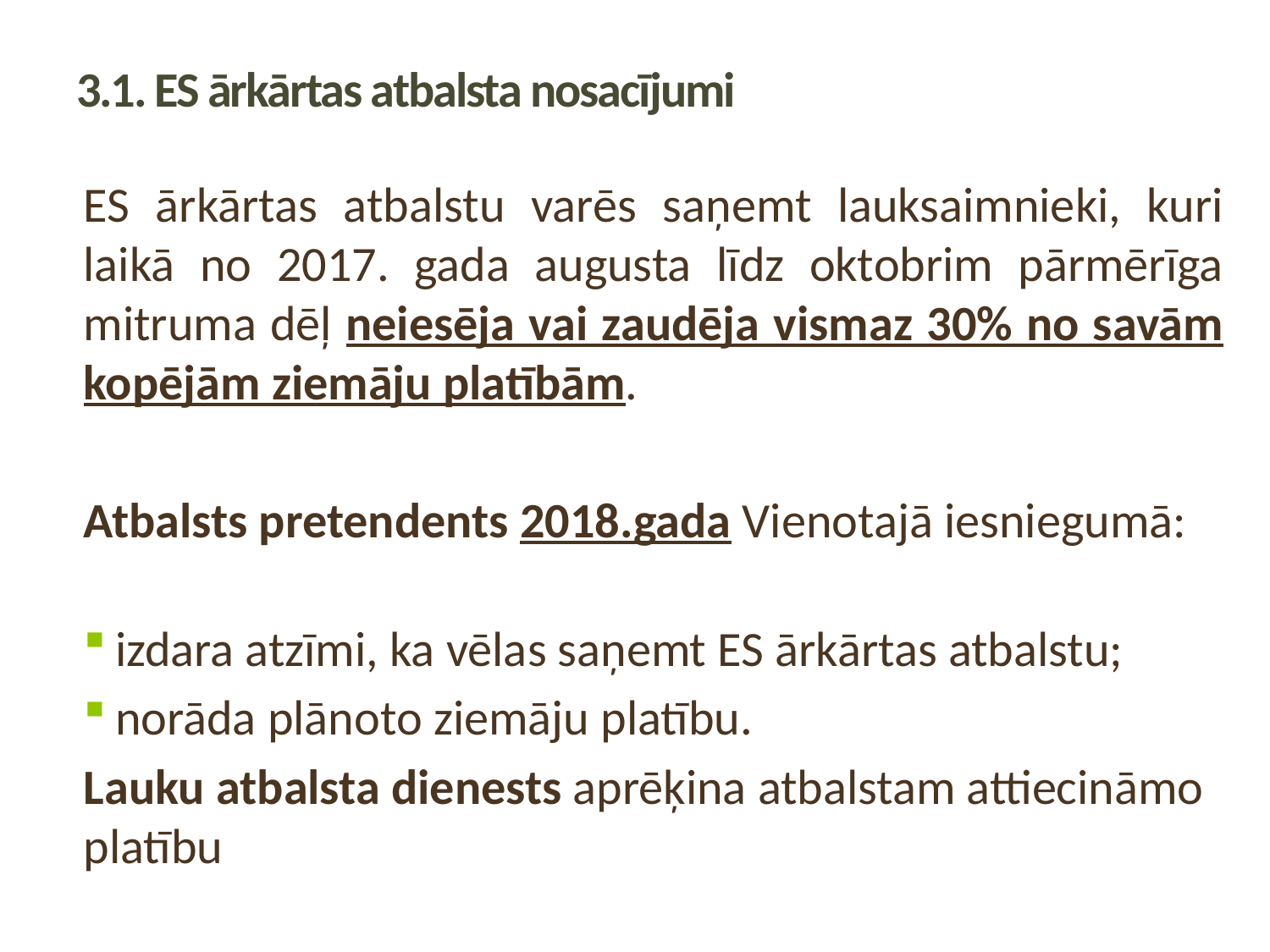

3.1. ES ārkārtas atbalsta nosacījumi
ES ārkārtas atbalstu varēs saņemt lauksaimnieki, kuri laikā no 2017. gada augusta līdz oktobrim pārmērīga mitruma dēļ neiesēja vai zaudēja vismaz 30% no savām kopējām ziemāju platībām.

Atbalsts pretendents 2018.gada Vienotajā iesniegumā:
izdara atzīmi, ka vēlas saņemt ES ārkārtas atbalstu;
norāda plānoto ziemāju platību.
Lauku atbalsta dienests aprēķina atbalstam attiecināmo platību

27